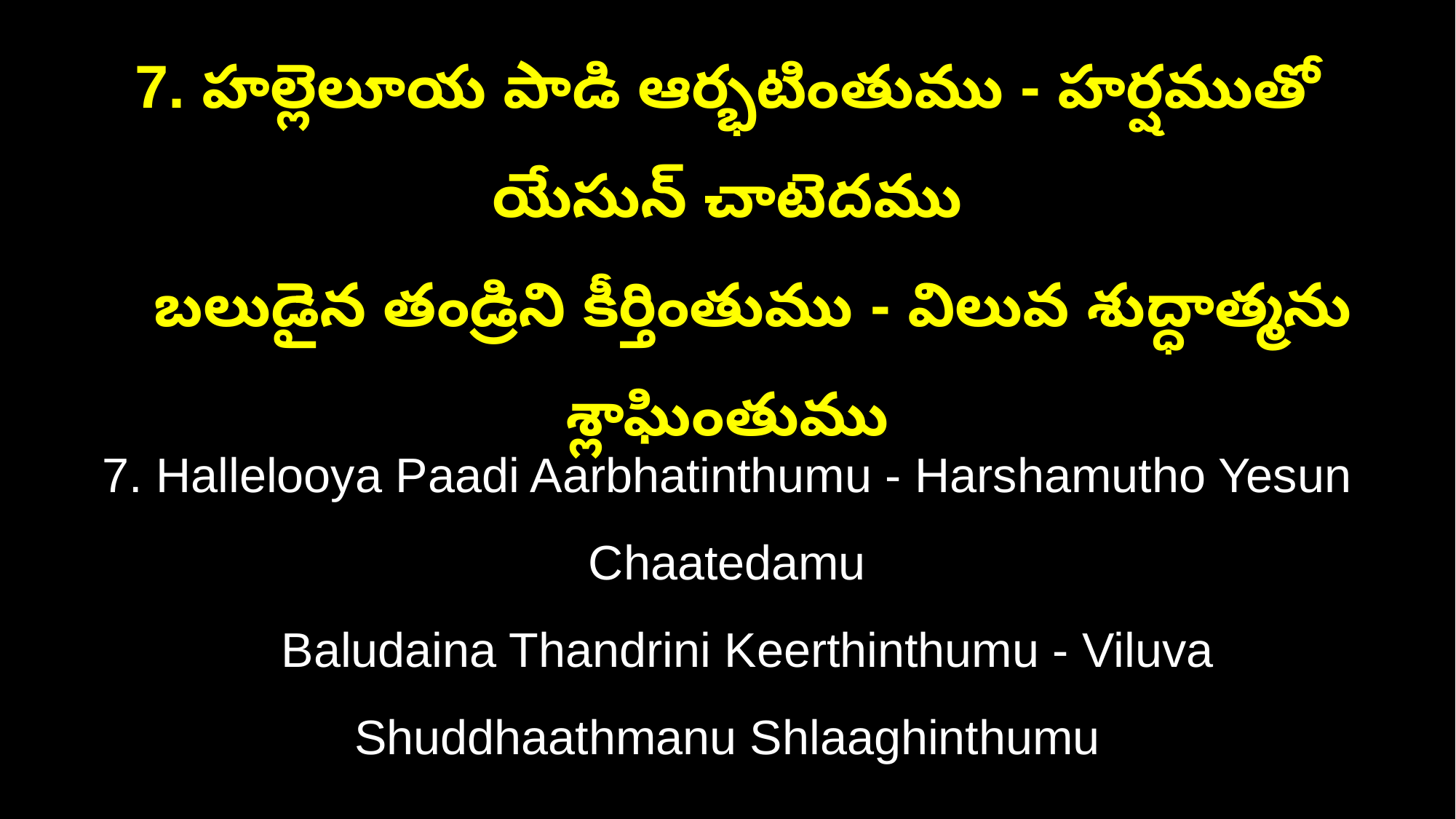

7. హల్లెలూయ పాడి ఆర్భటింతుము - హర్షముతో యేసున్ చాటెదము
   బలుడైన తండ్రిని కీర్తింతుము - విలువ శుద్ధాత్మను శ్లాఘింతుము
7. Hallelooya Paadi Aarbhatinthumu - Harshamutho Yesun Chaatedamu
   Baludaina Thandrini Keerthinthumu - Viluva Shuddhaathmanu Shlaaghinthumu